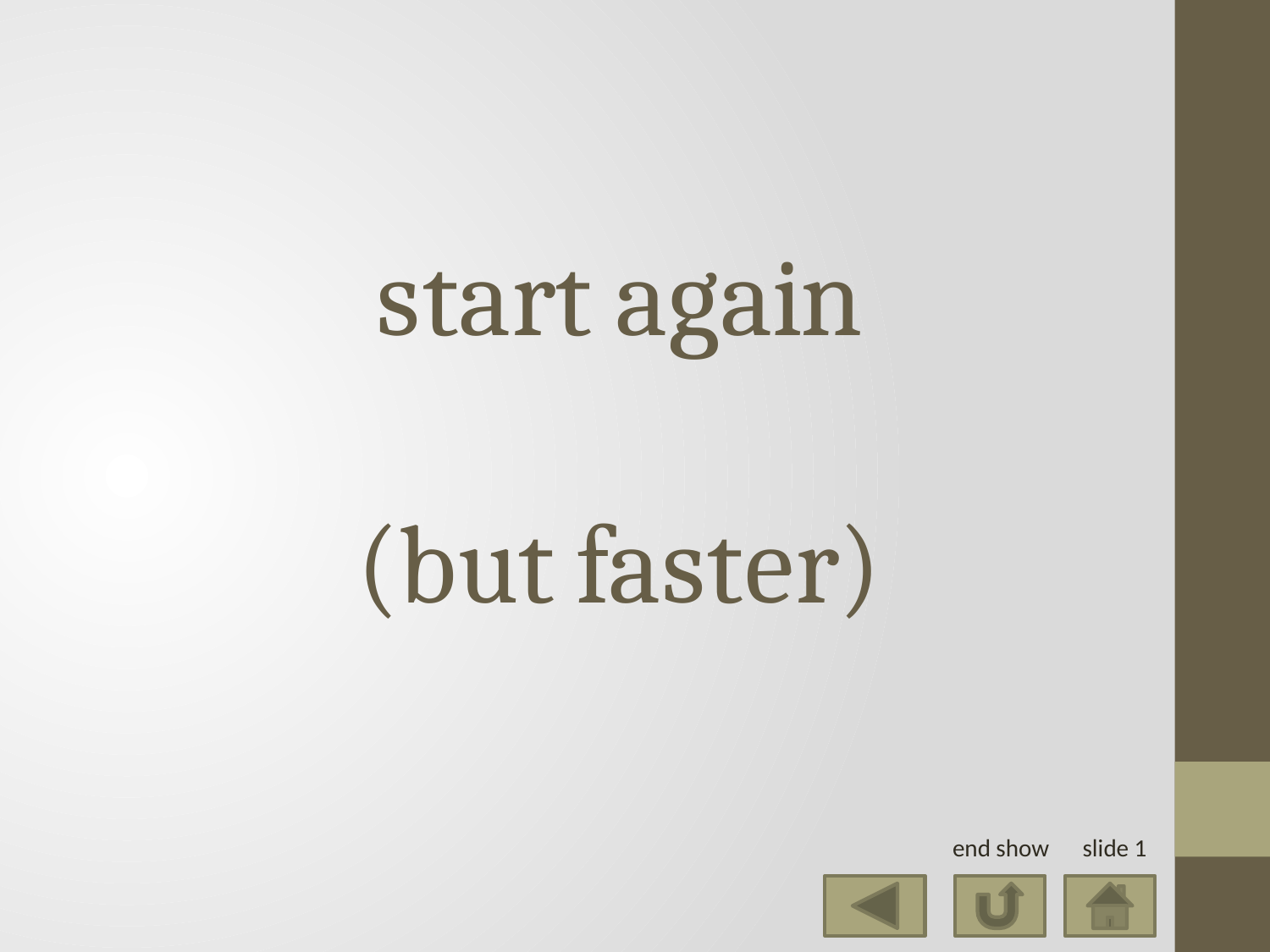

# start again (but faster)
end show
slide 1